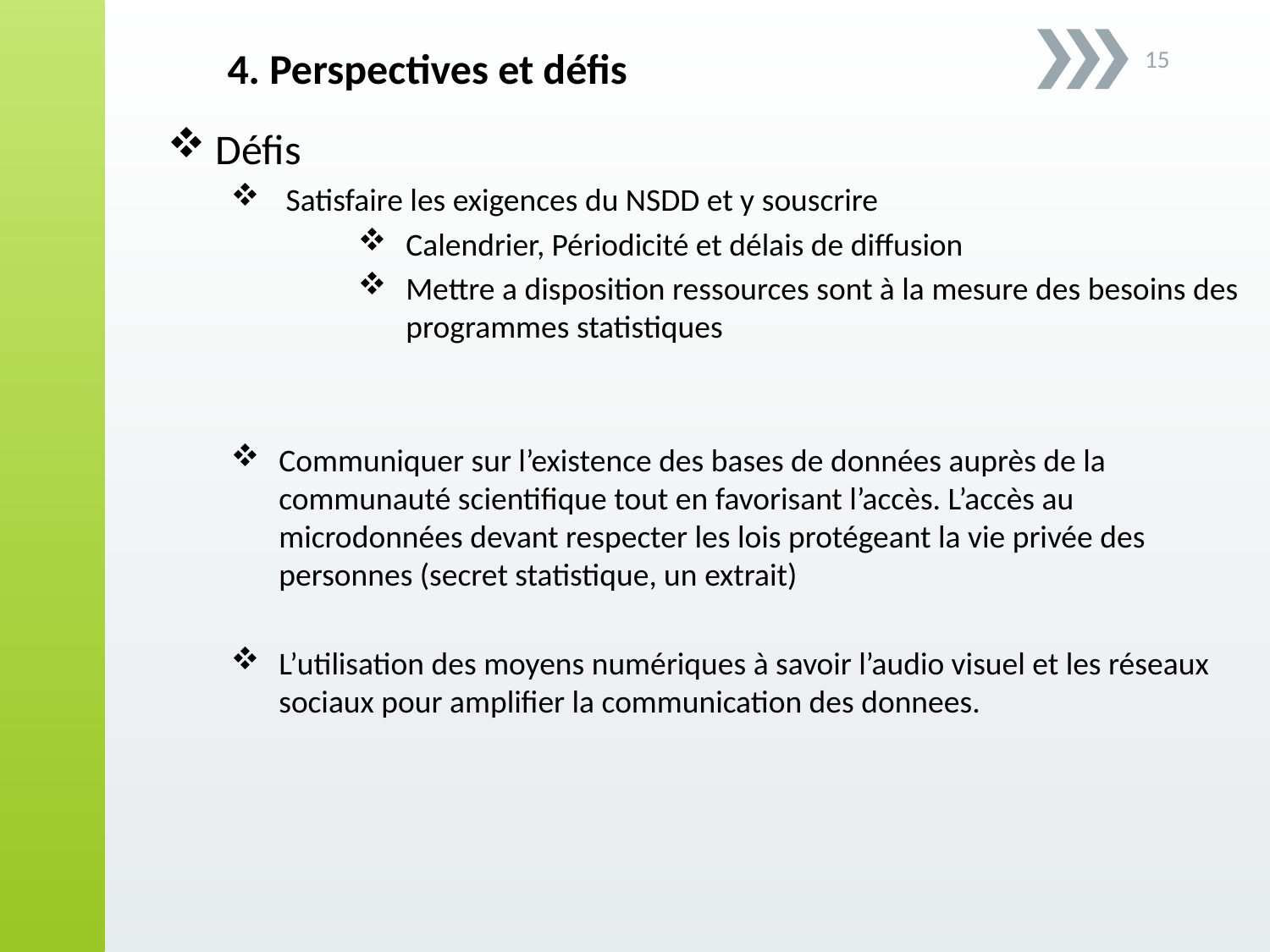

15
4. Perspectives et défis
Défis
 Satisfaire les exigences du NSDD et y souscrire
Calendrier, Périodicité et délais de diffusion
Mettre a disposition ressources sont à la mesure des besoins des programmes statistiques

Communiquer sur l’existence des bases de données auprès de la communauté scientifique tout en favorisant l’accès. L’accès au microdonnées devant respecter les lois protégeant la vie privée des personnes (secret statistique, un extrait)

L’utilisation des moyens numériques à savoir l’audio visuel et les réseaux sociaux pour amplifier la communication des donnees.